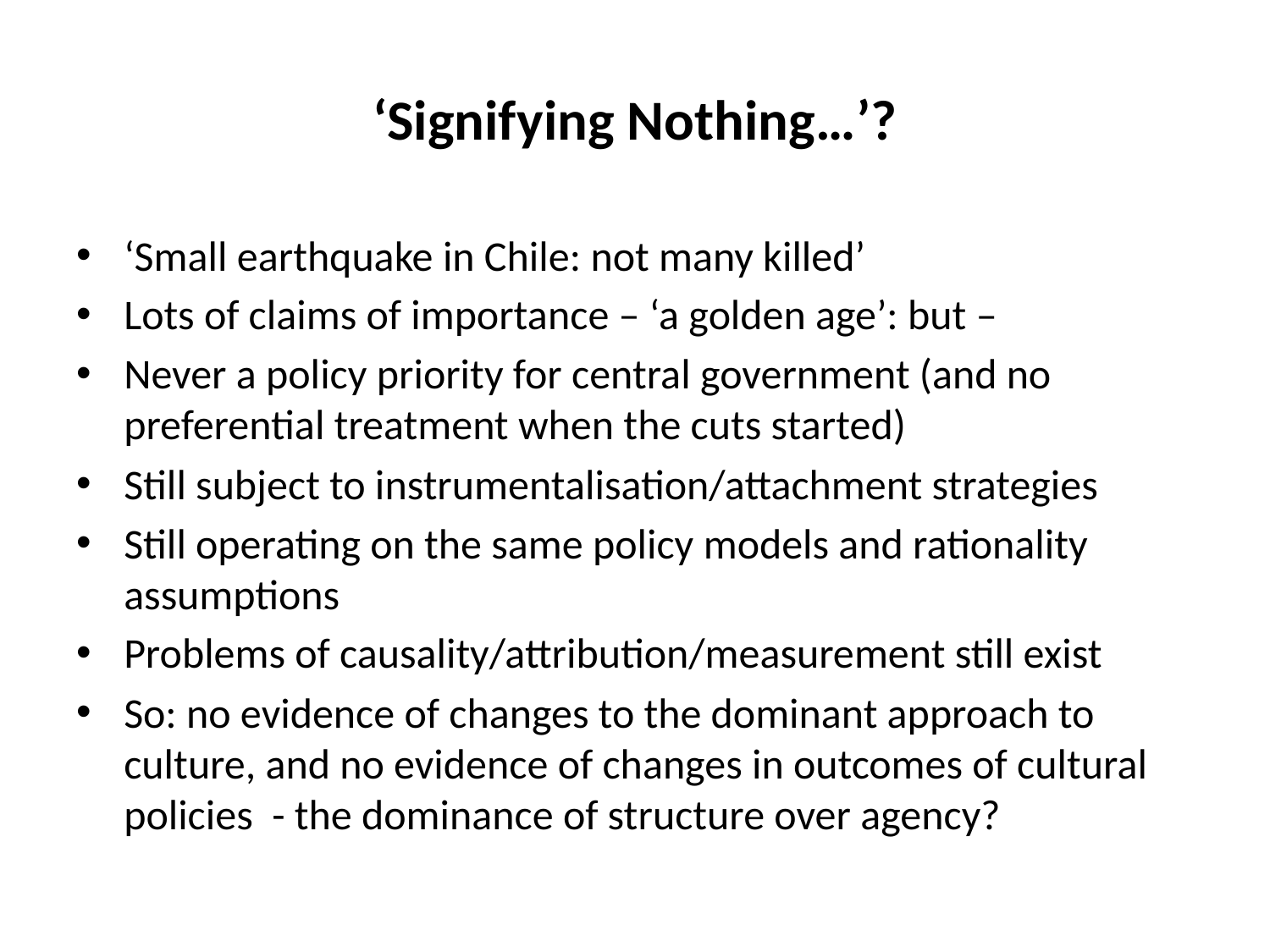

# ‘Signifying Nothing…’?
‘Small earthquake in Chile: not many killed’
Lots of claims of importance – ‘a golden age’: but –
Never a policy priority for central government (and no preferential treatment when the cuts started)
Still subject to instrumentalisation/attachment strategies
Still operating on the same policy models and rationality assumptions
Problems of causality/attribution/measurement still exist
So: no evidence of changes to the dominant approach to culture, and no evidence of changes in outcomes of cultural policies  - the dominance of structure over agency?